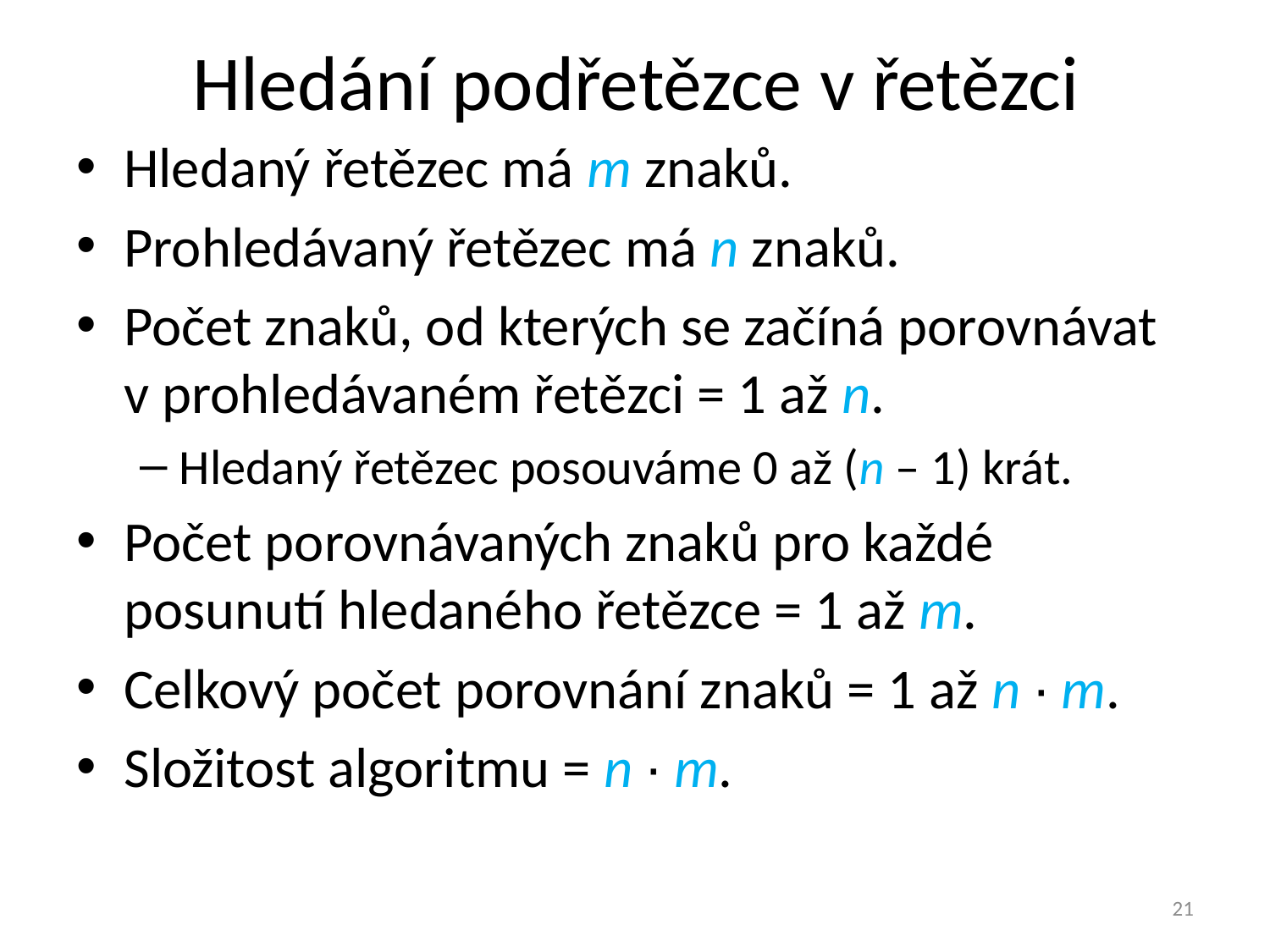

# Hledání podřetězce v řetězci
Hledaný řetězec má m znaků.
Prohledávaný řetězec má n znaků.
Počet znaků, od kterých se začíná porovnávat v prohledávaném řetězci = 1 až n.
Hledaný řetězec posouváme 0 až (n – 1) krát.
Počet porovnávaných znaků pro každé posunutí hledaného řetězce = 1 až m.
Celkový počet porovnání znaků = 1 až n ∙ m.
Složitost algoritmu = n ∙ m.
21